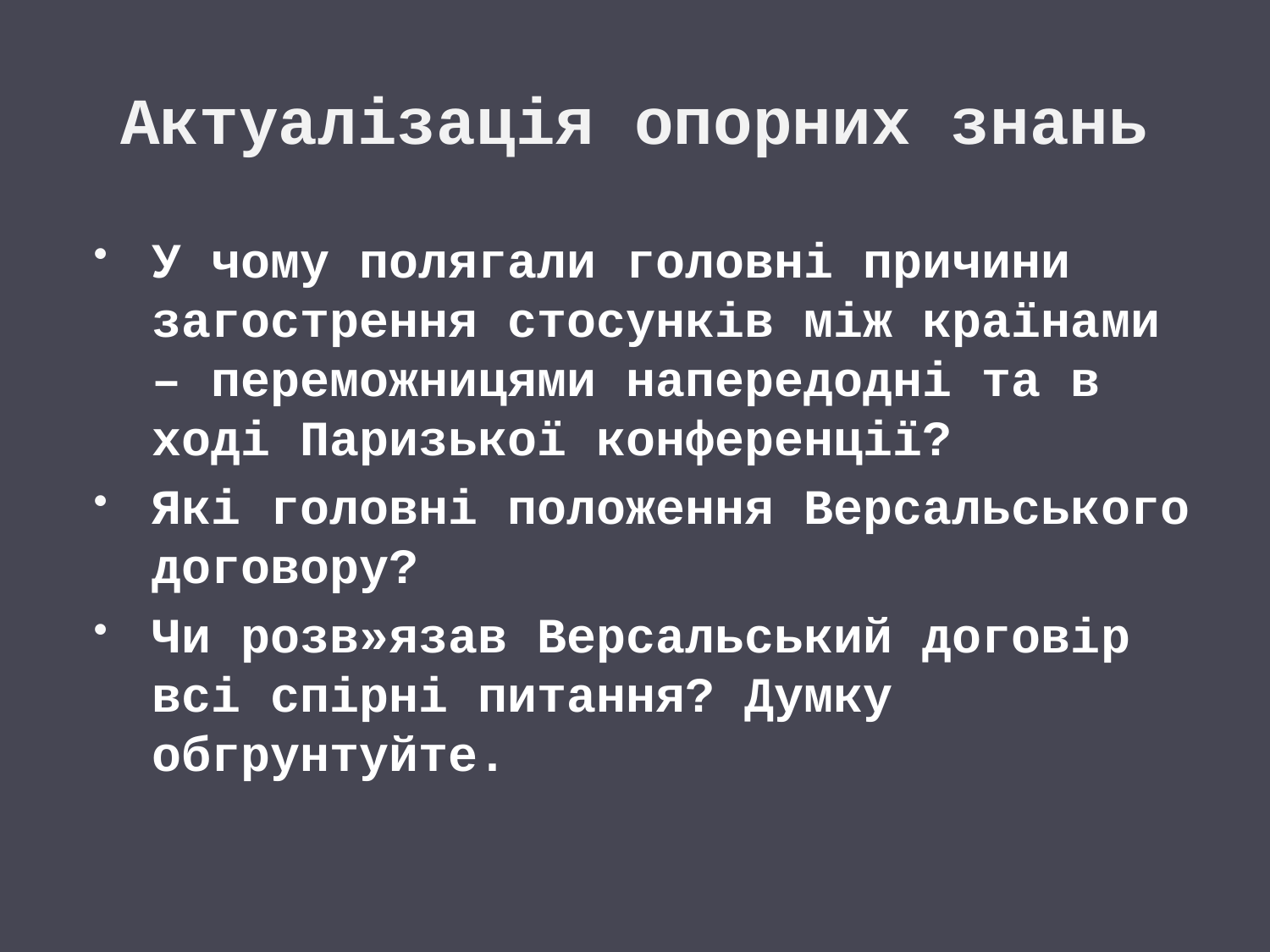

# Актуалізація опорних знань
У чому полягали головні причини загострення стосунків між країнами – переможницями напередодні та в ході Паризької конференції?
Які головні положення Версальського договору?
Чи розв»язав Версальський договір всі спірні питання? Думку обгрунтуйте.